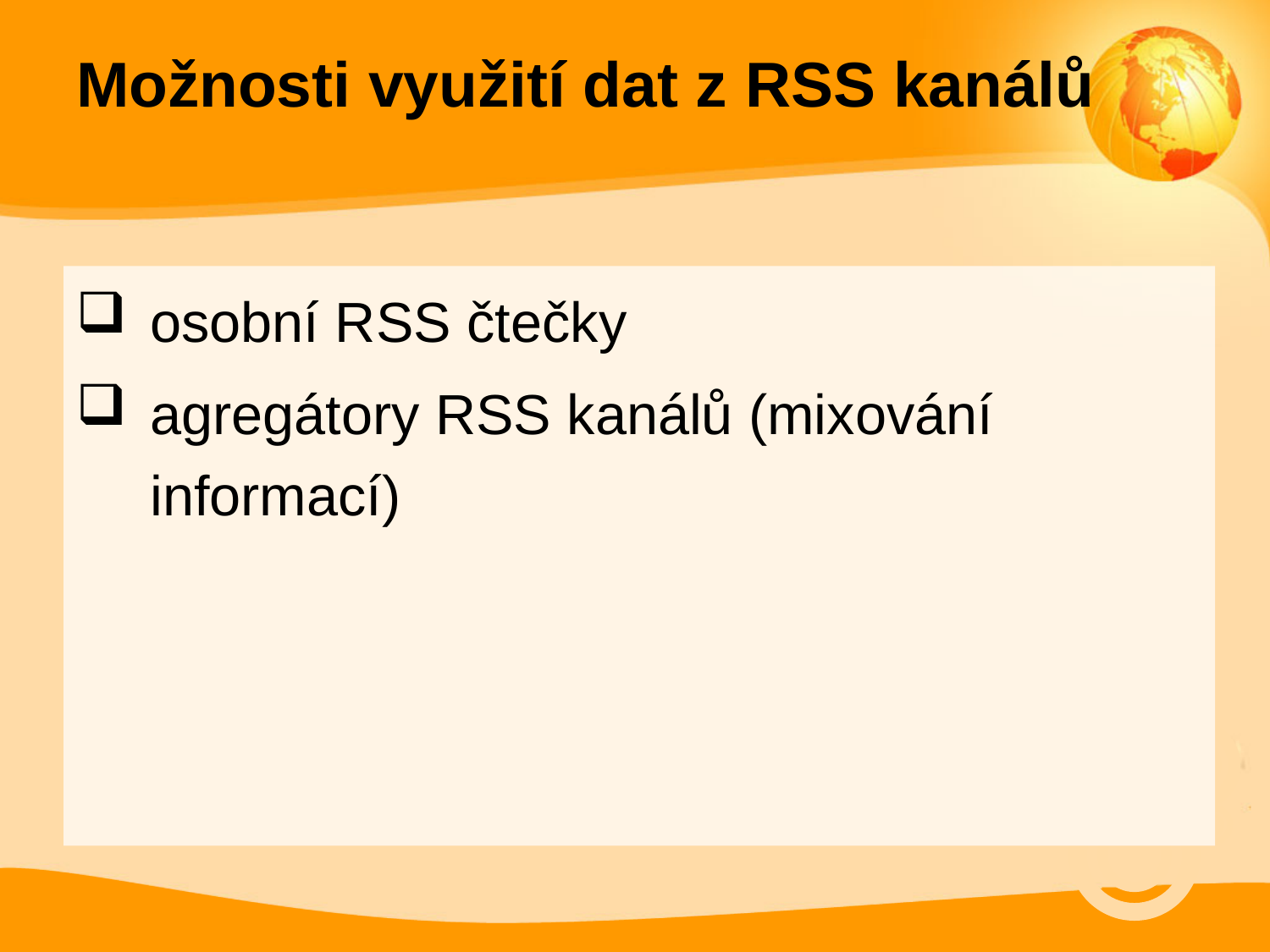

Možnosti využití dat z RSS kanálů
osobní RSS čtečky
agregátory RSS kanálů (mixování informací)